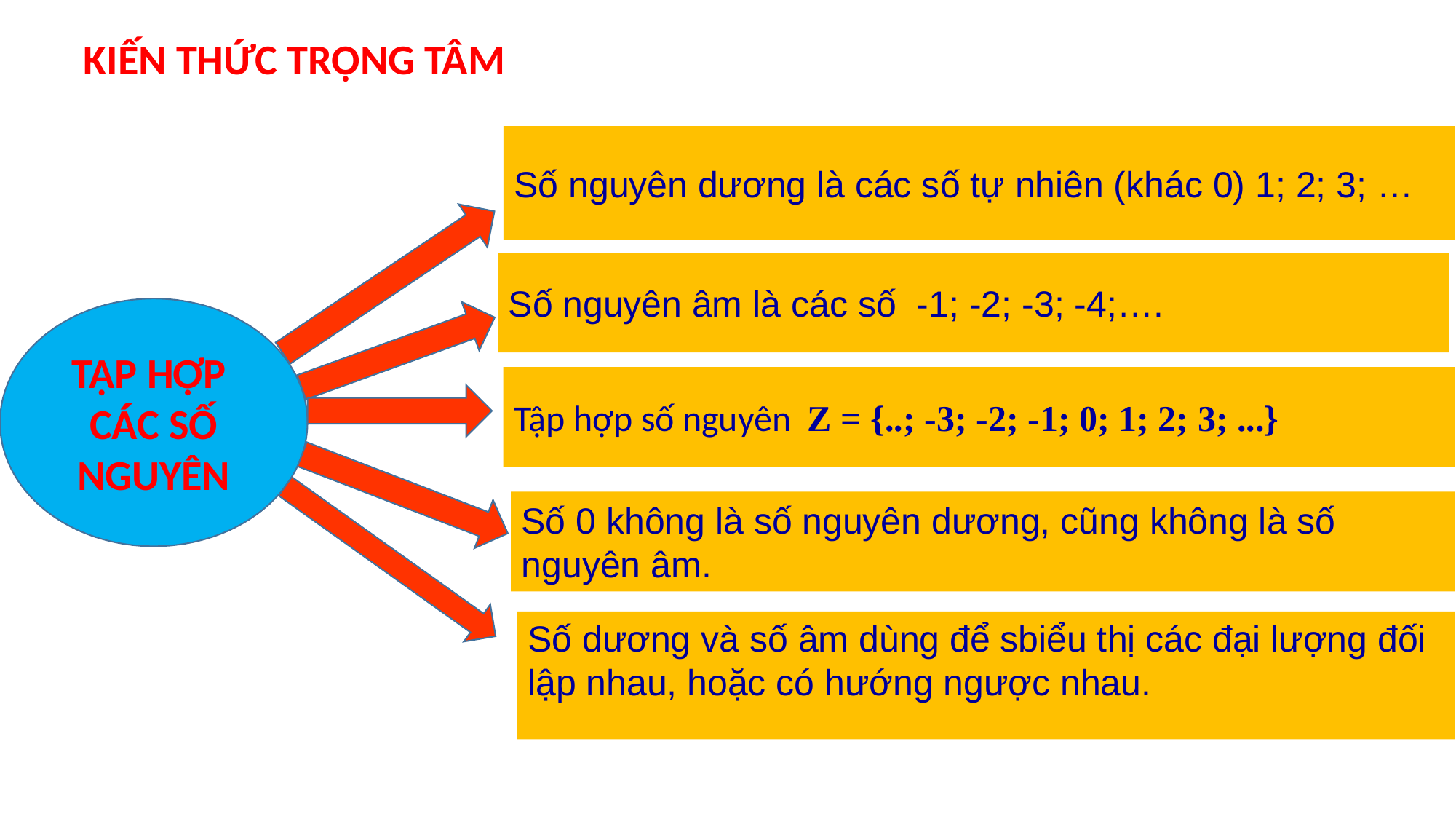

# KIẾN THỨC TRỌNG TÂM
Số nguyên dương là các số tự nhiên (khác 0) 1; 2; 3; …

Số nguyên âm là các số  -1; -2; -3; -4;….
TẬP HỢP
CÁC SỐ NGUYÊN

Tập hợp số nguyên  Z = {..; -3; -2; -1; 0; 1; 2; 3; ...}

Số 0 không là số nguyên dương, cũng không là số nguyên âm.

Số dương và số âm dùng để sbiểu thị các đại lượng đối lập nhau, hoặc có hướng ngược nhau.